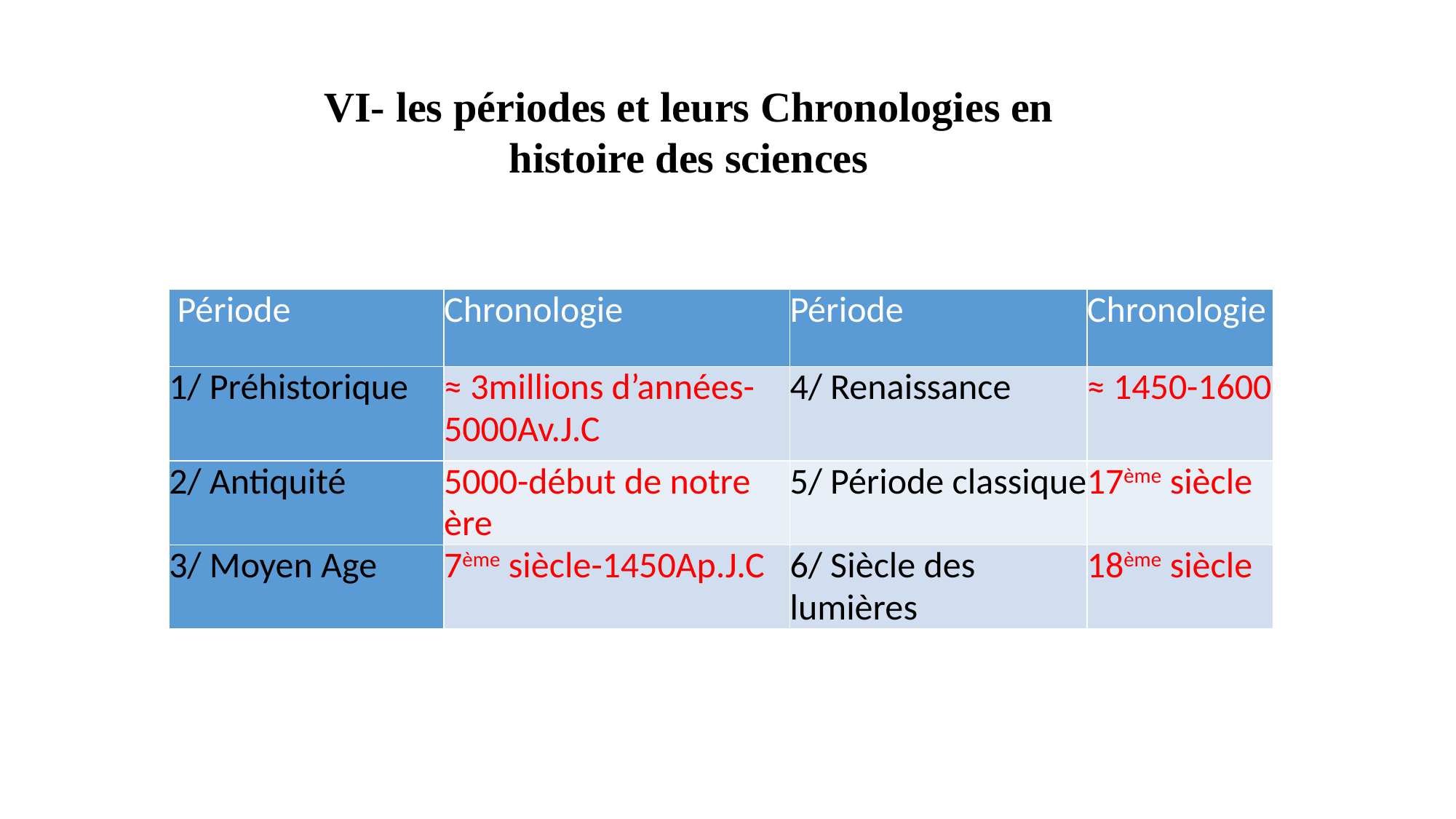

VI- les périodes et leurs Chronologies en histoire des sciences
| Période | Chronologie | Période | Chronologie |
| --- | --- | --- | --- |
| 1/ Préhistorique | ≈ 3millions d’années-5000Av.J.C | 4/ Renaissance | ≈ 1450-1600 |
| 2/ Antiquité | 5000-début de notre ère | 5/ Période classique | 17ème siècle |
| 3/ Moyen Age | 7ème siècle-1450Ap.J.C | 6/ Siècle des lumières | 18ème siècle |